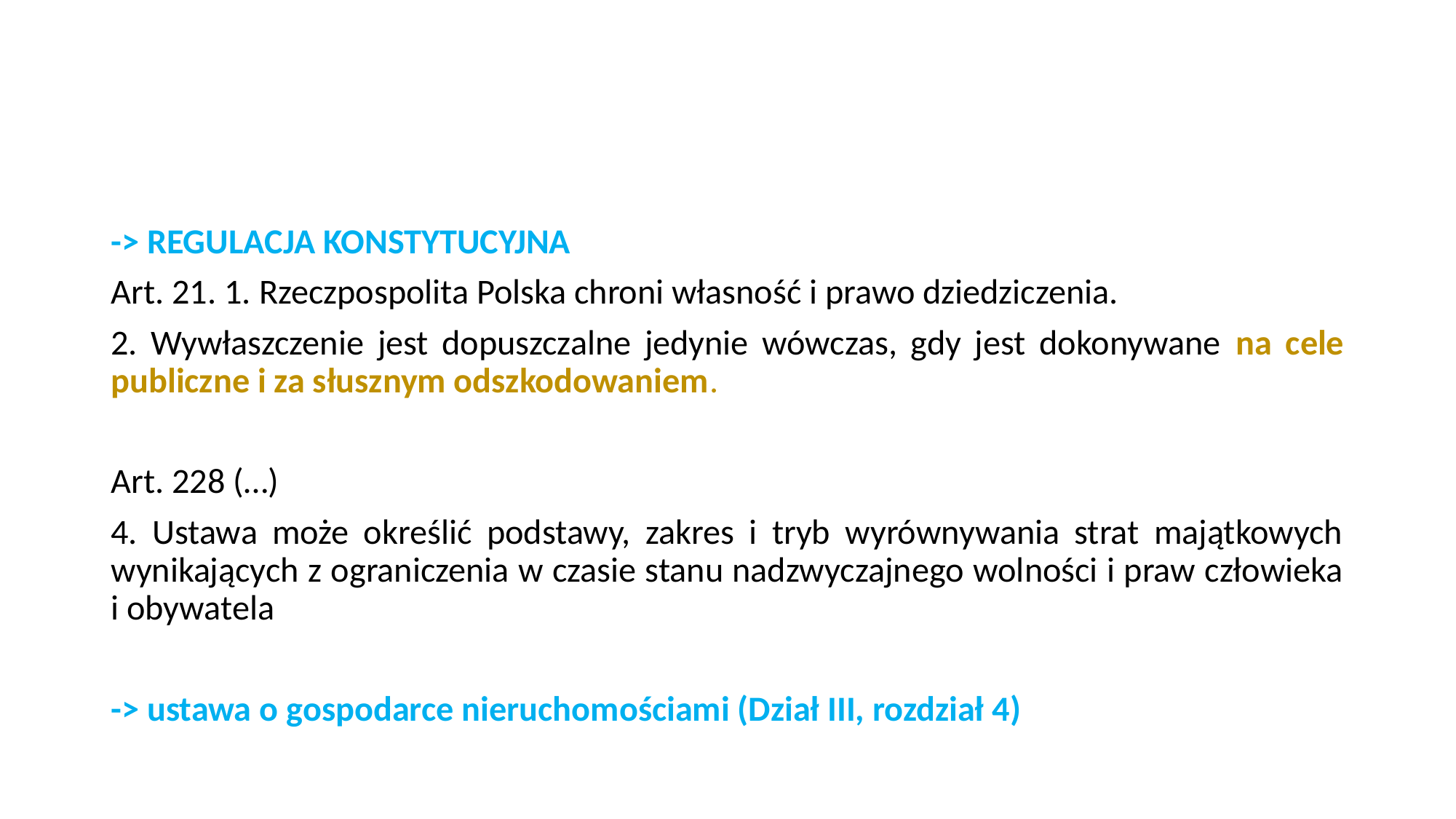

#
-> REGULACJA KONSTYTUCYJNA
Art. 21. 1. Rzeczpospolita Polska chroni własność i prawo dziedziczenia.
2. Wywłaszczenie jest dopuszczalne jedynie wówczas, gdy jest dokonywane na cele publiczne i za słusznym odszkodowaniem.

Art. 228 (…)
4. Ustawa może określić podstawy, zakres i tryb wyrównywania strat majątkowych wynikających z ograniczenia w czasie stanu nadzwyczajnego wolności i praw człowieka i obywatela

-> ustawa o gospodarce nieruchomościami (Dział III, rozdział 4)